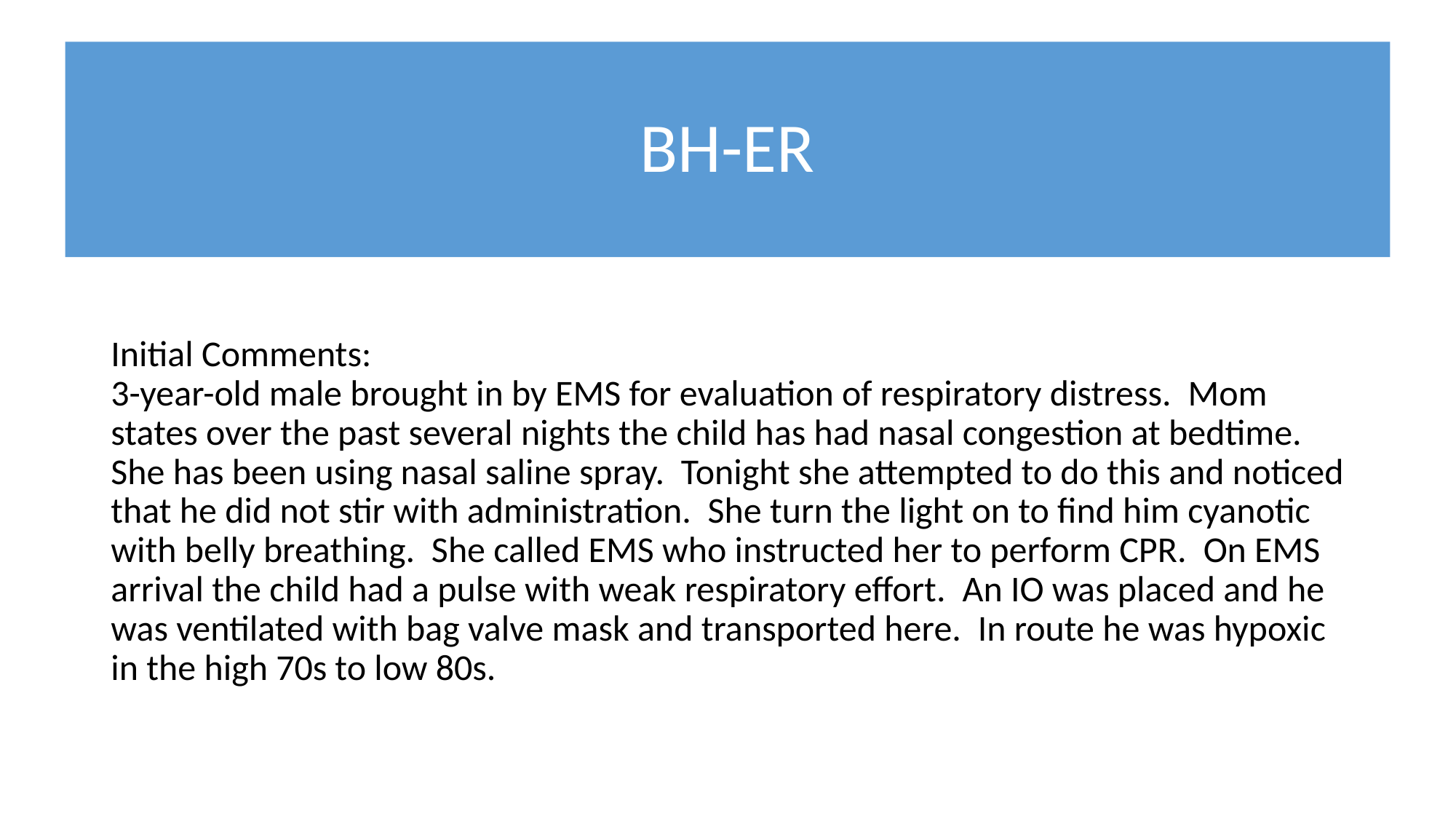

# BH-ER
Initial Comments:
3-year-old male brought in by EMS for evaluation of respiratory distress.  Mom states over the past several nights the child has had nasal congestion at bedtime.  She has been using nasal saline spray.  Tonight she attempted to do this and noticed that he did not stir with administration.  She turn the light on to find him cyanotic with belly breathing.  She called EMS who instructed her to perform CPR.  On EMS arrival the child had a pulse with weak respiratory effort.  An IO was placed and he was ventilated with bag valve mask and transported here.  In route he was hypoxic in the high 70s to low 80s.